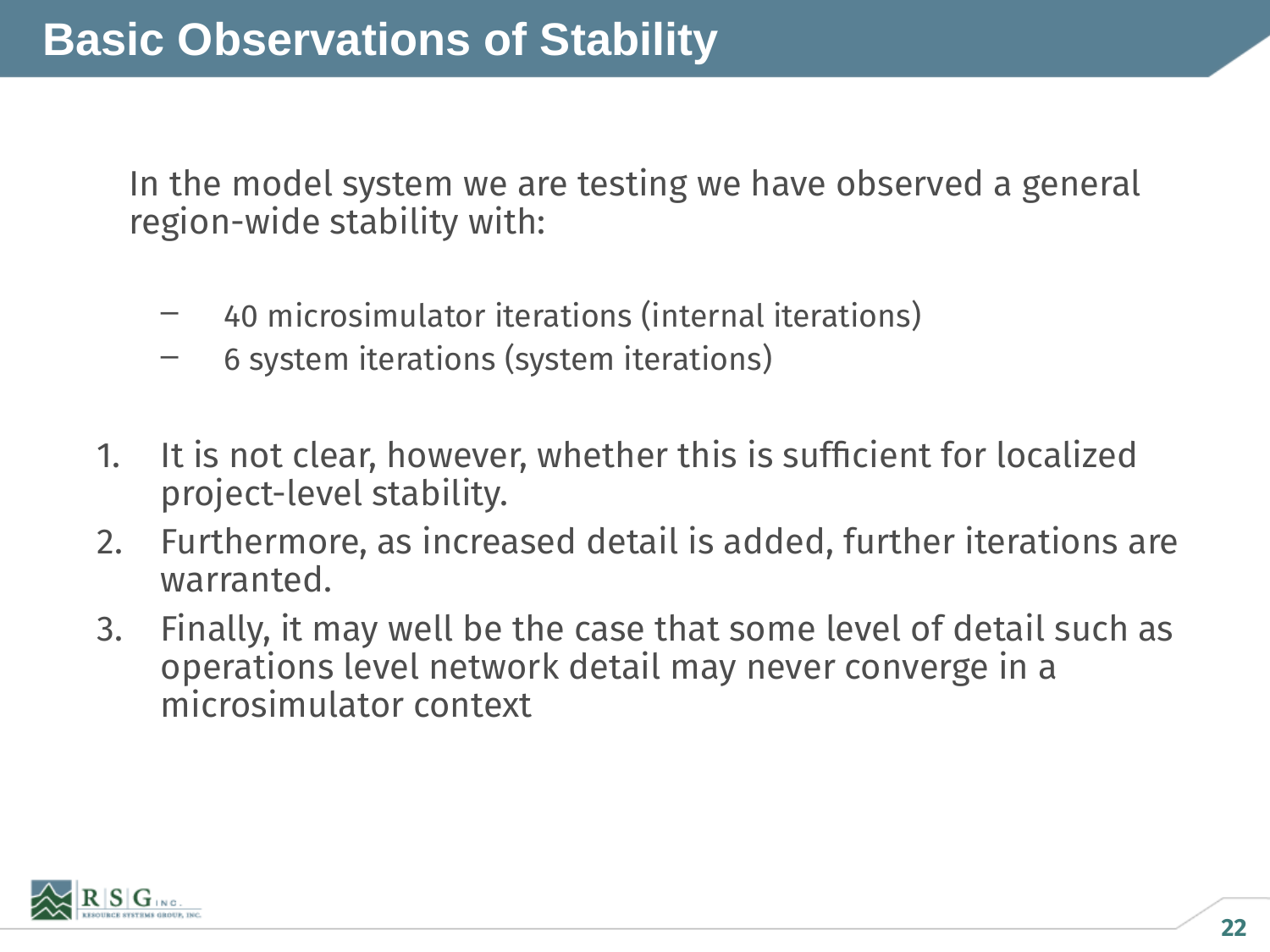

Basic Observations of Stability
	In the model system we are testing we have observed a general region-wide stability with:

40 microsimulator iterations (internal iterations)
6 system iterations (system iterations)

It is not clear, however, whether this is sufficient for localized project-level stability.
Furthermore, as increased detail is added, further iterations are warranted.
Finally, it may well be the case that some level of detail such as operations level network detail may never converge in a microsimulator context